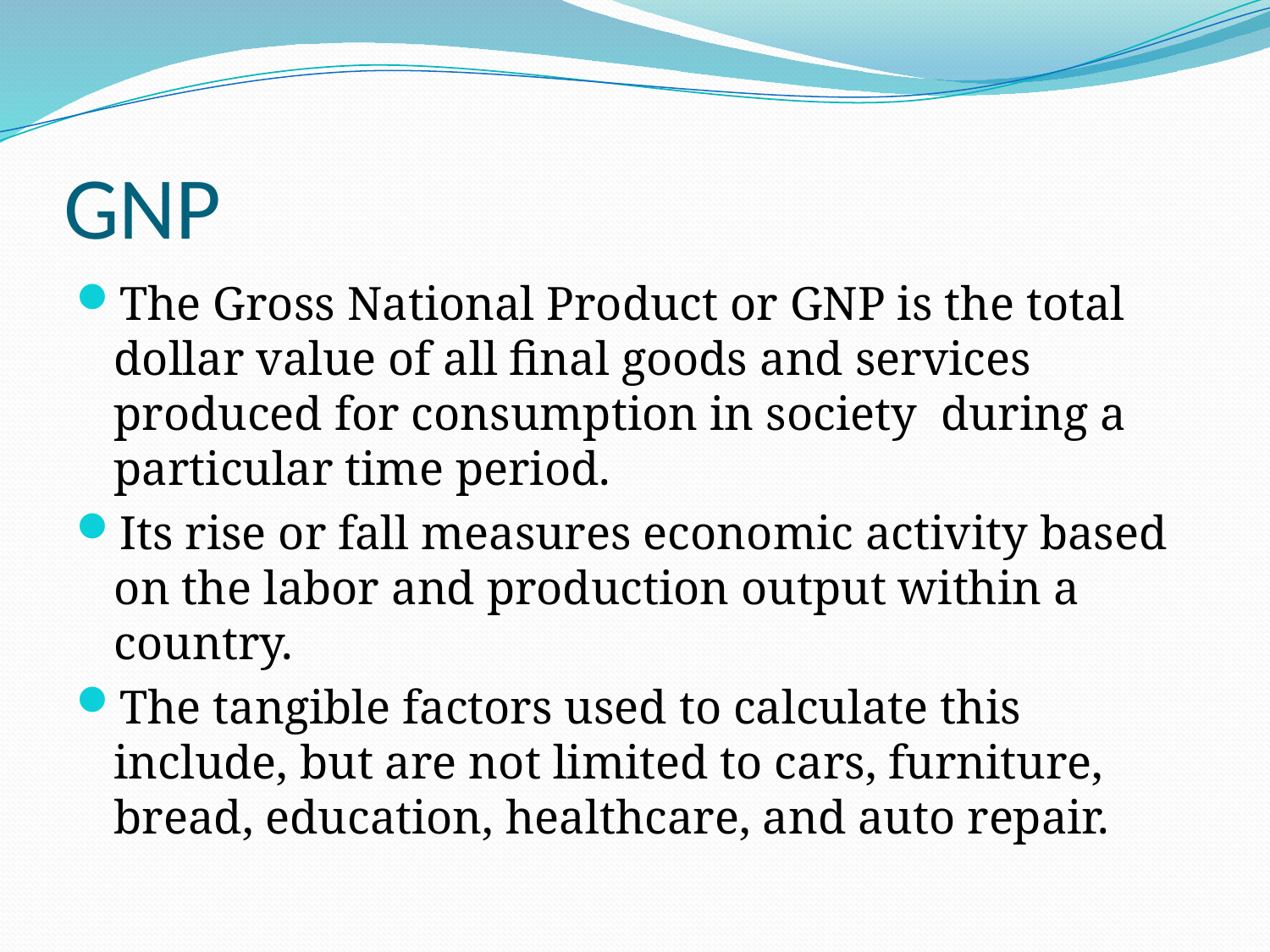

# GNP
The Gross National Product or GNP is the total dollar value of all final goods and services produced for consumption in society  during a particular time period.
Its rise or fall measures economic activity based on the labor and production output within a country.
The tangible factors used to calculate this include, but are not limited to cars, furniture, bread, education, healthcare, and auto repair.